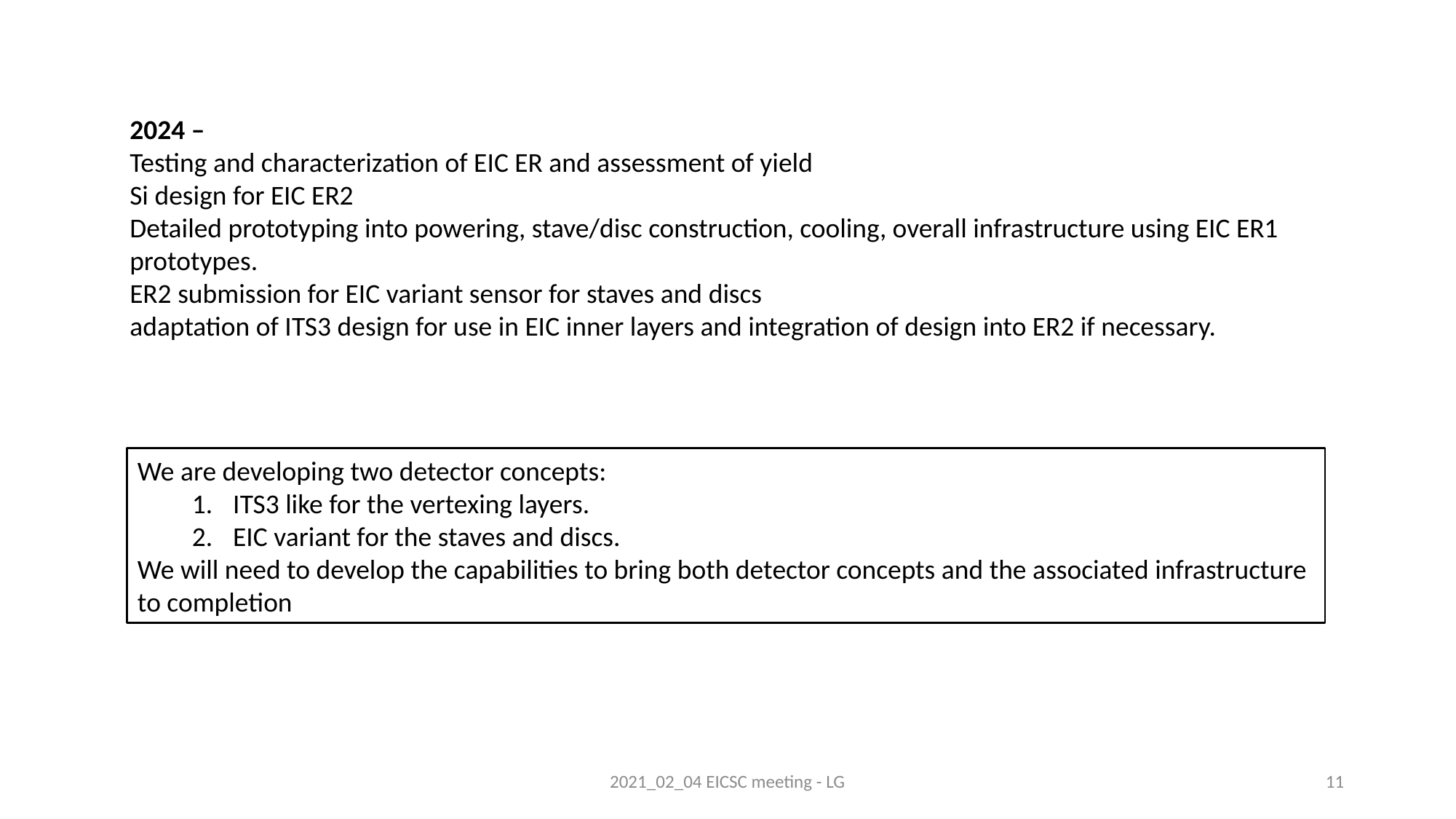

2024 –
Testing and characterization of EIC ER and assessment of yield
Si design for EIC ER2
Detailed prototyping into powering, stave/disc construction, cooling, overall infrastructure using EIC ER1 prototypes.
ER2 submission for EIC variant sensor for staves and discs
adaptation of ITS3 design for use in EIC inner layers and integration of design into ER2 if necessary.

We are developing two detector concepts:
ITS3 like for the vertexing layers.
EIC variant for the staves and discs.
We will need to develop the capabilities to bring both detector concepts and the associated infrastructure to completion
2021_02_04 EICSC meeting - LG
11